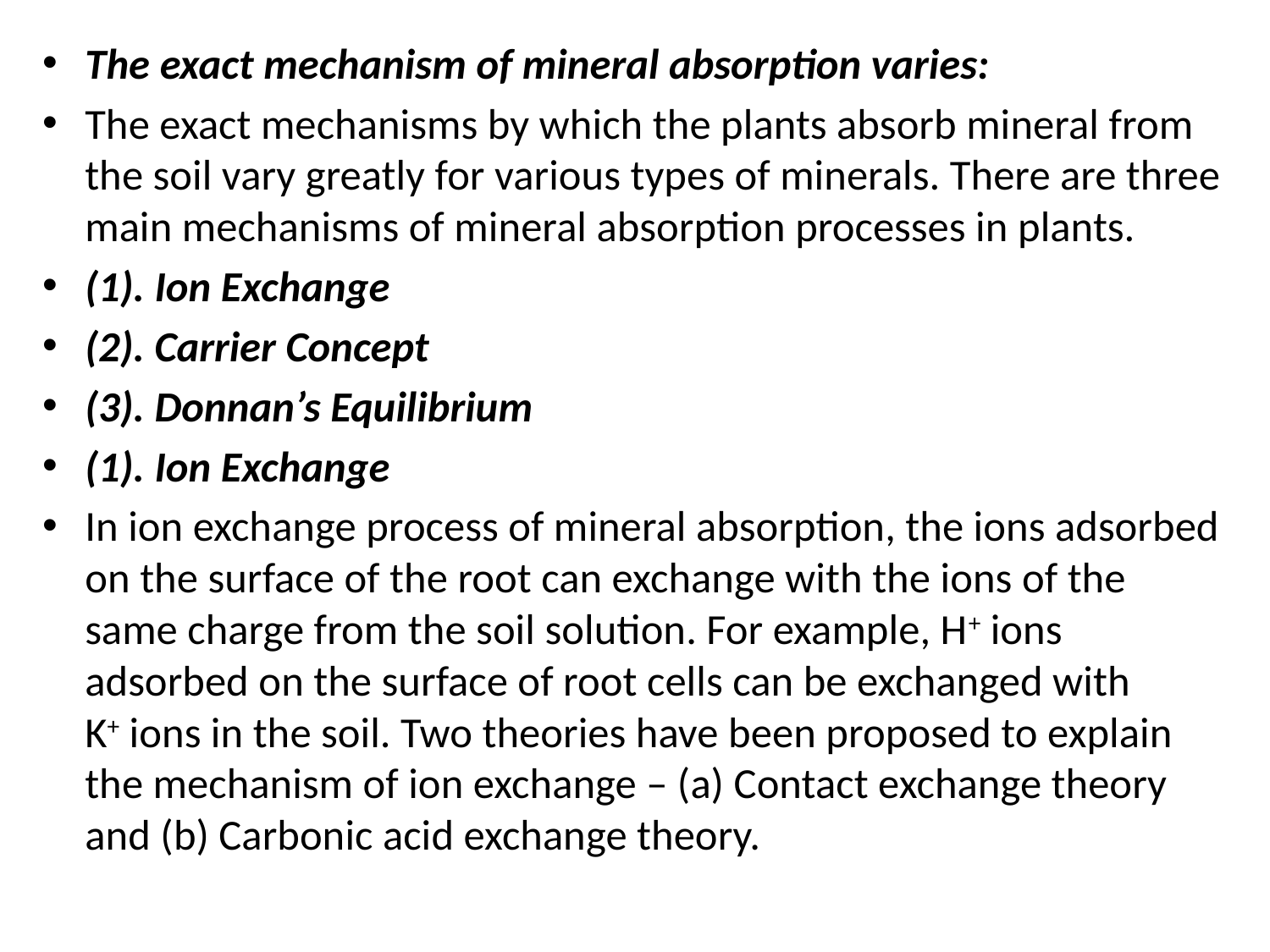

The exact mechanism of mineral absorption varies:
The exact mechanisms by which the plants absorb mineral from the soil vary greatly for various types of minerals. There are three main mechanisms of mineral absorption processes in plants.
(1). Ion Exchange
(2). Carrier Concept
(3). Donnan’s Equilibrium
(1). Ion Exchange
In ion exchange process of mineral absorption, the ions adsorbed on the surface of the root can exchange with the ions of the same charge from the soil solution. For example, H+ ions adsorbed on the surface of root cells can be exchanged with K+ ions in the soil. Two theories have been proposed to explain the mechanism of ion exchange – (a) Contact exchange theory and (b) Carbonic acid exchange theory.